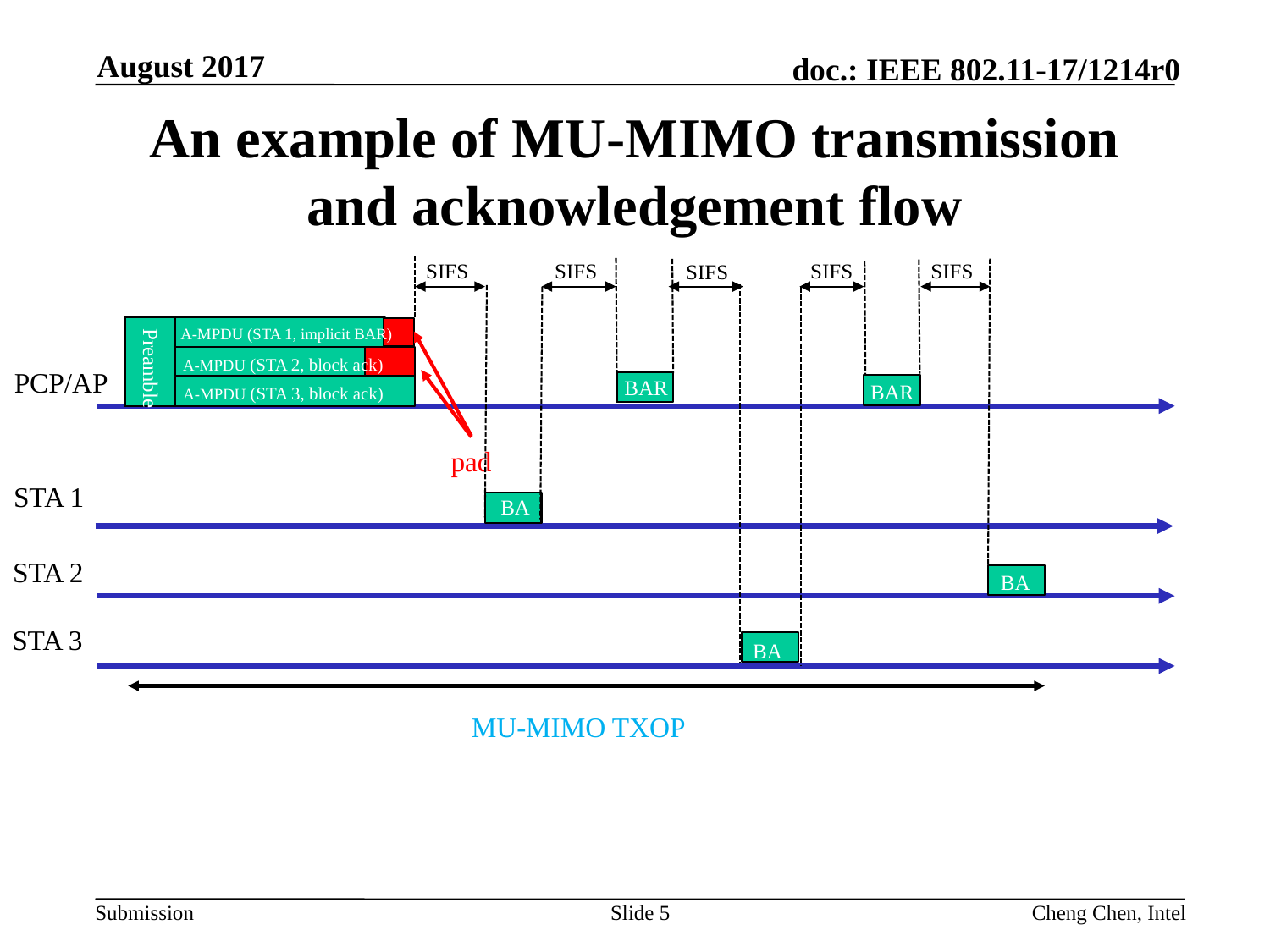

August 2017
# An example of MU-MIMO transmission and acknowledgement flow
SIFS
SIFS
SIFS
SIFS
SIFS
Preamble

A-MPDU (STA 1, implicit BAR)

A-MPDU (STA 2, block ack)

PCP/AP
BAR
BAR

A-MPDU (STA 3, block ack)

pad
STA 1
BA

STA 2
BA

STA 3
BA

MU-MIMO TXOP
Slide 5
Cheng Chen, Intel